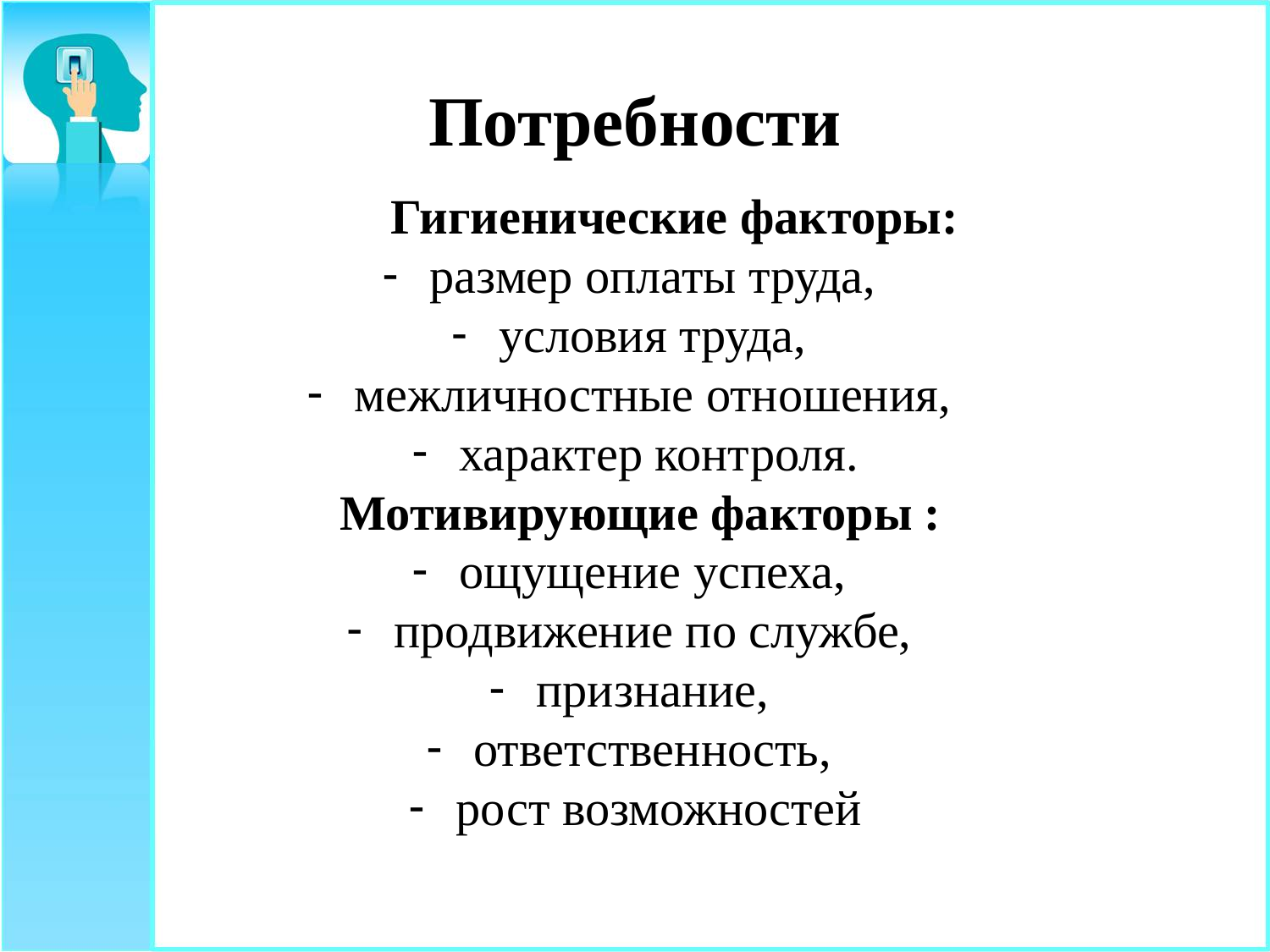

# Потребности
       Гигиенические факторы:
размер оплаты труда,
условия труда,
межличностные отношения,
характер контроля.
 Мотивирующие факторы :
ощущение успеха,
продвижение по службе,
признание,
ответственность,
рост возможностей